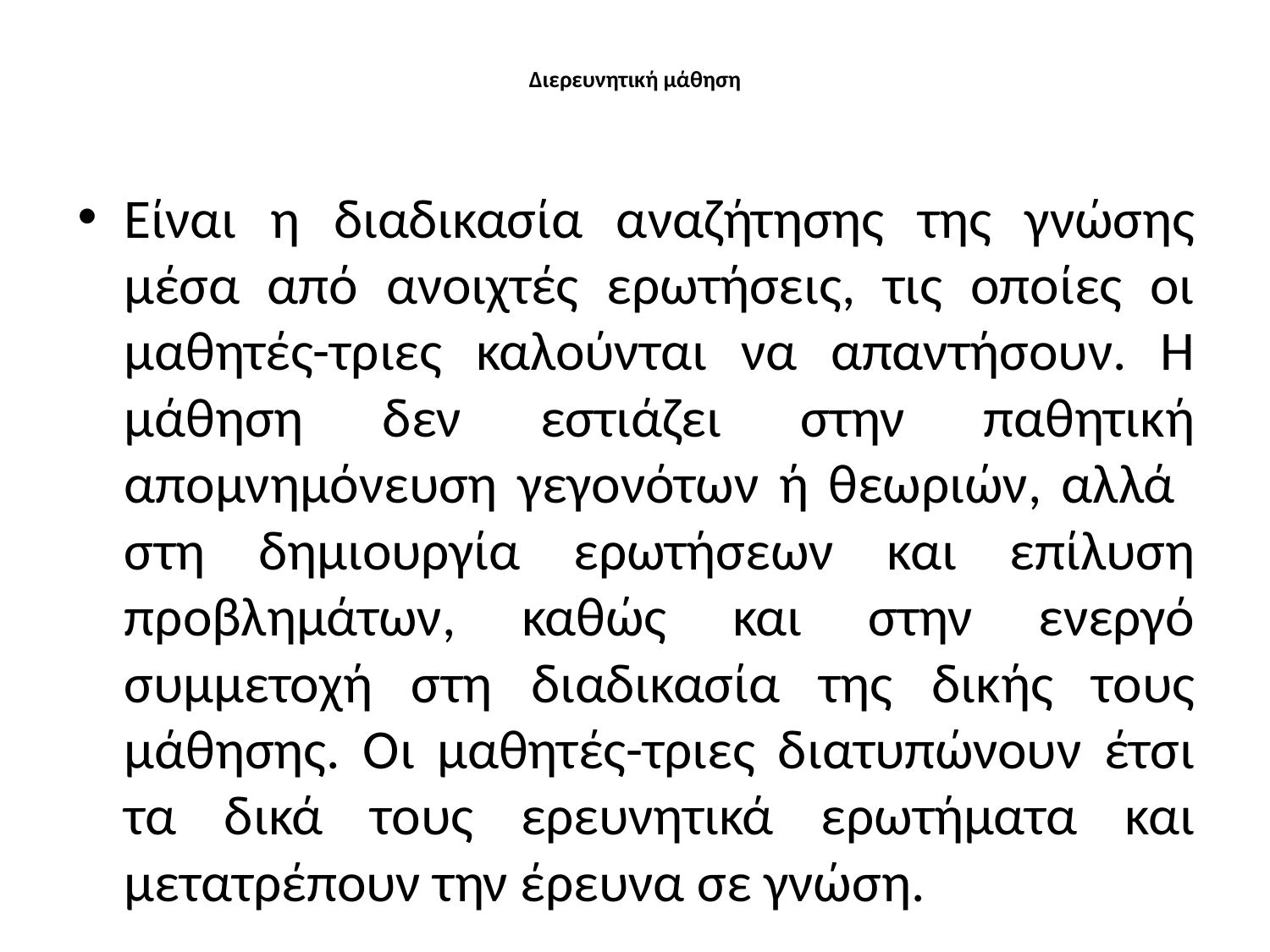

# Διερευνητική μάθηση
Είναι η διαδικασία αναζήτησης της γνώσης μέσα από ανοιχτές ερωτήσεις, τις οποίες οι μαθητές-τριες καλούνται να απαντήσουν. Η μάθηση δεν εστιάζει στην παθητική απομνημόνευση γεγονότων ή θεωριών, αλλά  στη δημιουργία ερωτήσεων και επίλυση προβλημάτων, καθώς και στην ενεργό συμμετοχή στη διαδικασία της δικής τους μάθησης. Οι μαθητές-τριες διατυπώνουν έτσι τα δικά τους ερευνητικά ερωτήματα και μετατρέπουν την έρευνα σε γνώση.